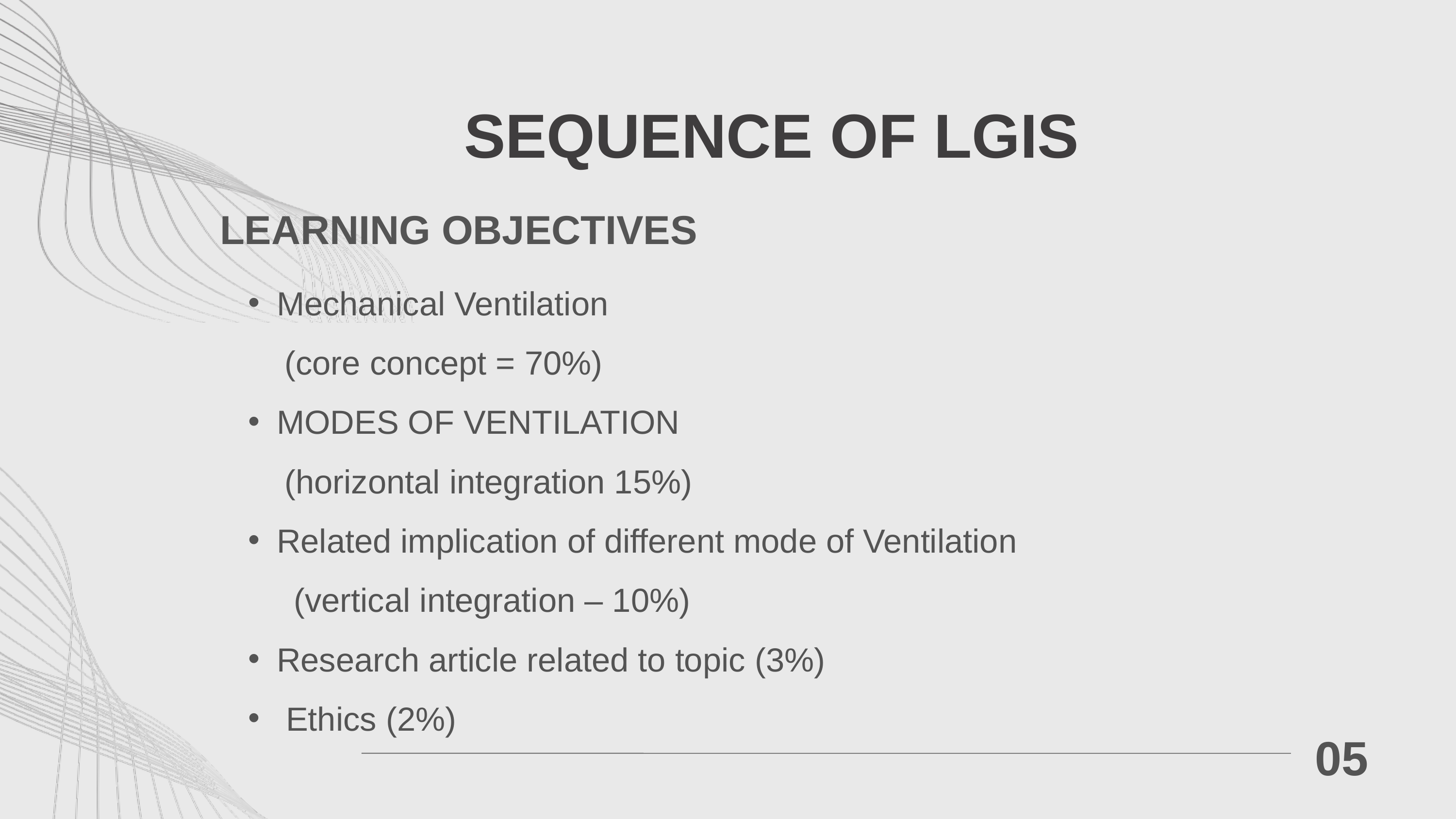

SEQUENCE OF LGIS
LEARNING OBJECTIVES

Mechanical Ventilation
       (core concept = 70%)
MODES OF VENTILATION
       (horizontal integration 15%)
Related implication of different mode of Ventilation
        (vertical integration – 10%)
Research article related to topic (3%)
 Ethics (2%)

05